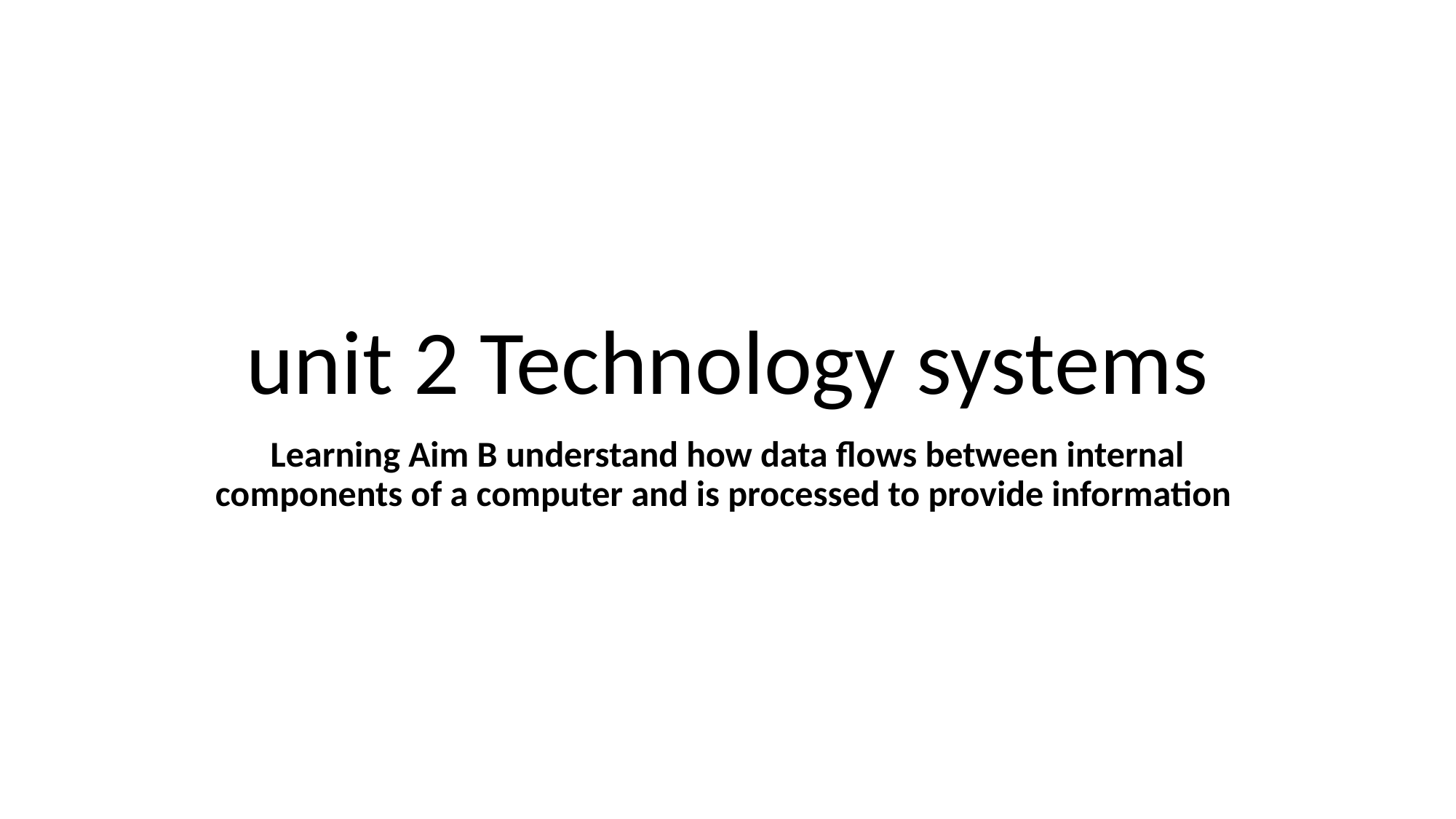

# unit 2 Technology systems
Learning Aim B understand how data flows between internal components of a computer and is processed to provide information